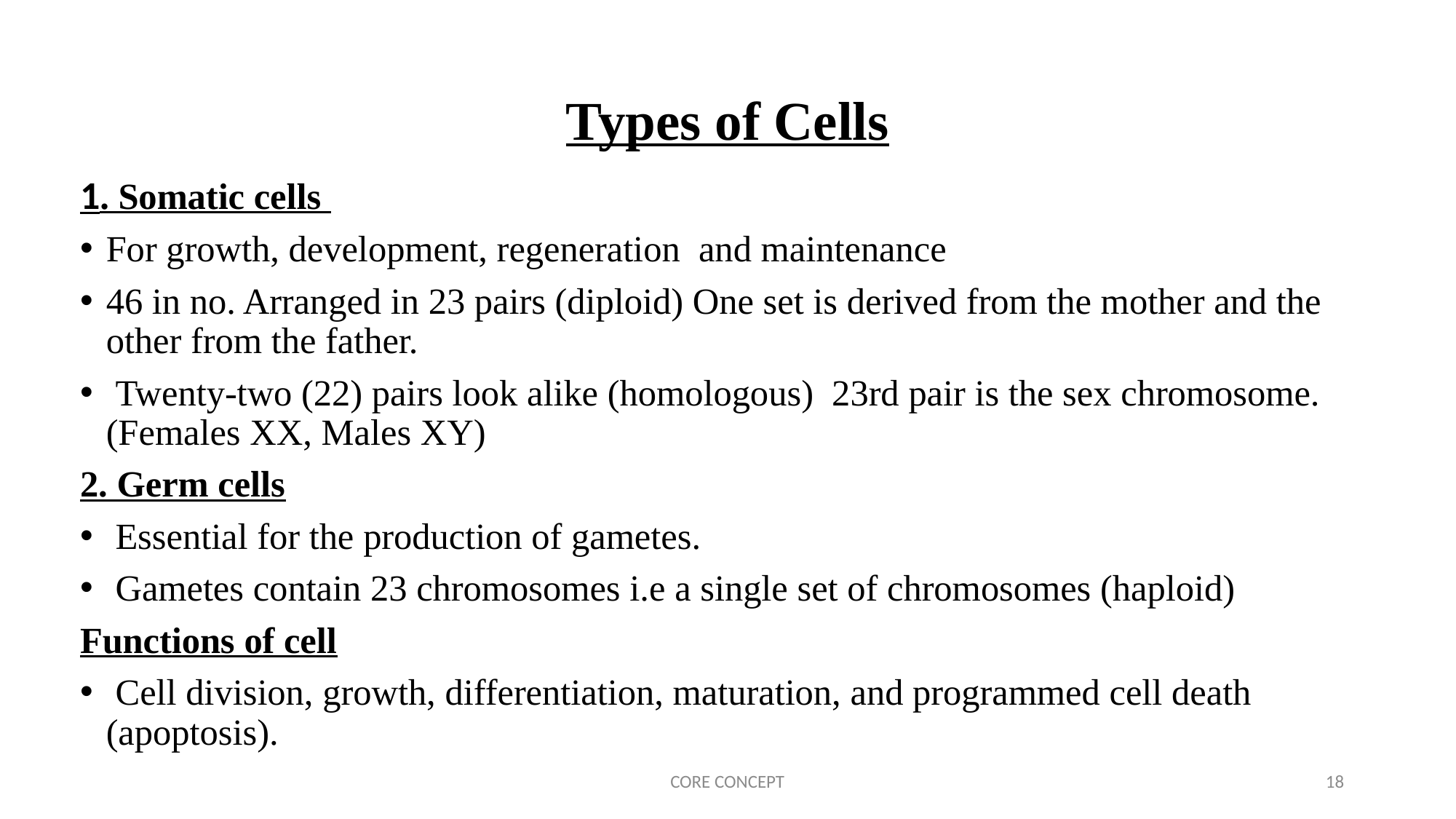

# Types of Cells
1. Somatic cells
For growth, development, regeneration  and maintenance
46 in no. Arranged in 23 pairs (diploid) One set is derived from the mother and the other from the father.
 Twenty-two (22) pairs look alike (homologous)  23rd pair is the sex chromosome. (Females XX, Males XY)
2. Germ cells
 Essential for the production of gametes.
 Gametes contain 23 chromosomes i.e a single set of chromosomes (haploid)
Functions of cell
 Cell division, growth, differentiation, maturation, and programmed cell death (apoptosis).
CORE CONCEPT
18